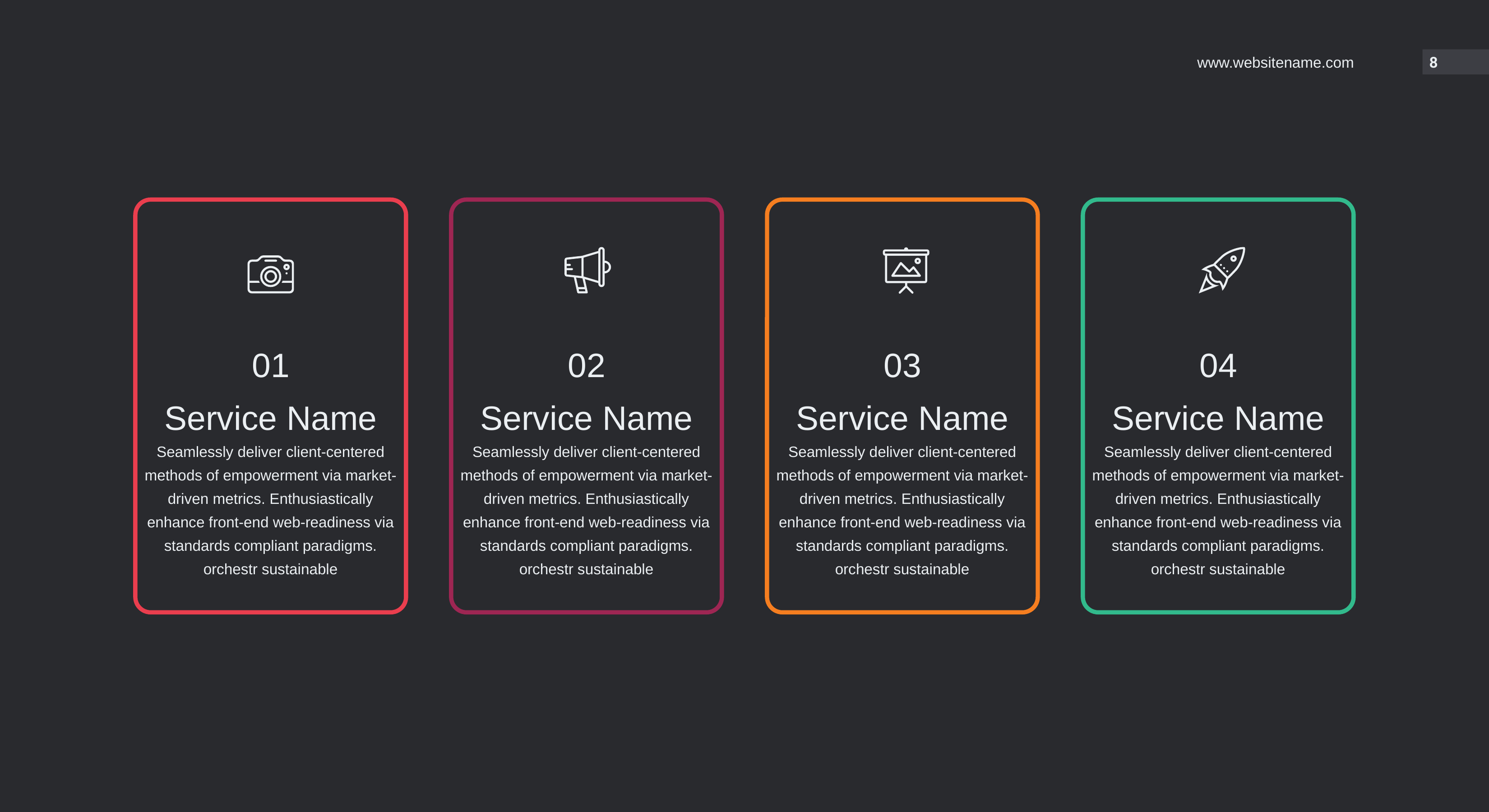

www.websitename.com
8

01
Service Name
Seamlessly deliver client-centered methods of empowerment via market-driven metrics. Enthusiastically enhance front-end web-readiness via standards compliant paradigms. orchestr sustainable
02
Service Name
Seamlessly deliver client-centered methods of empowerment via market-driven metrics. Enthusiastically enhance front-end web-readiness via standards compliant paradigms. orchestr sustainable
03
Service Name
Seamlessly deliver client-centered methods of empowerment via market-driven metrics. Enthusiastically enhance front-end web-readiness via standards compliant paradigms. orchestr sustainable
04
Service Name
Seamlessly deliver client-centered methods of empowerment via market-driven metrics. Enthusiastically enhance front-end web-readiness via standards compliant paradigms. orchestr sustainable